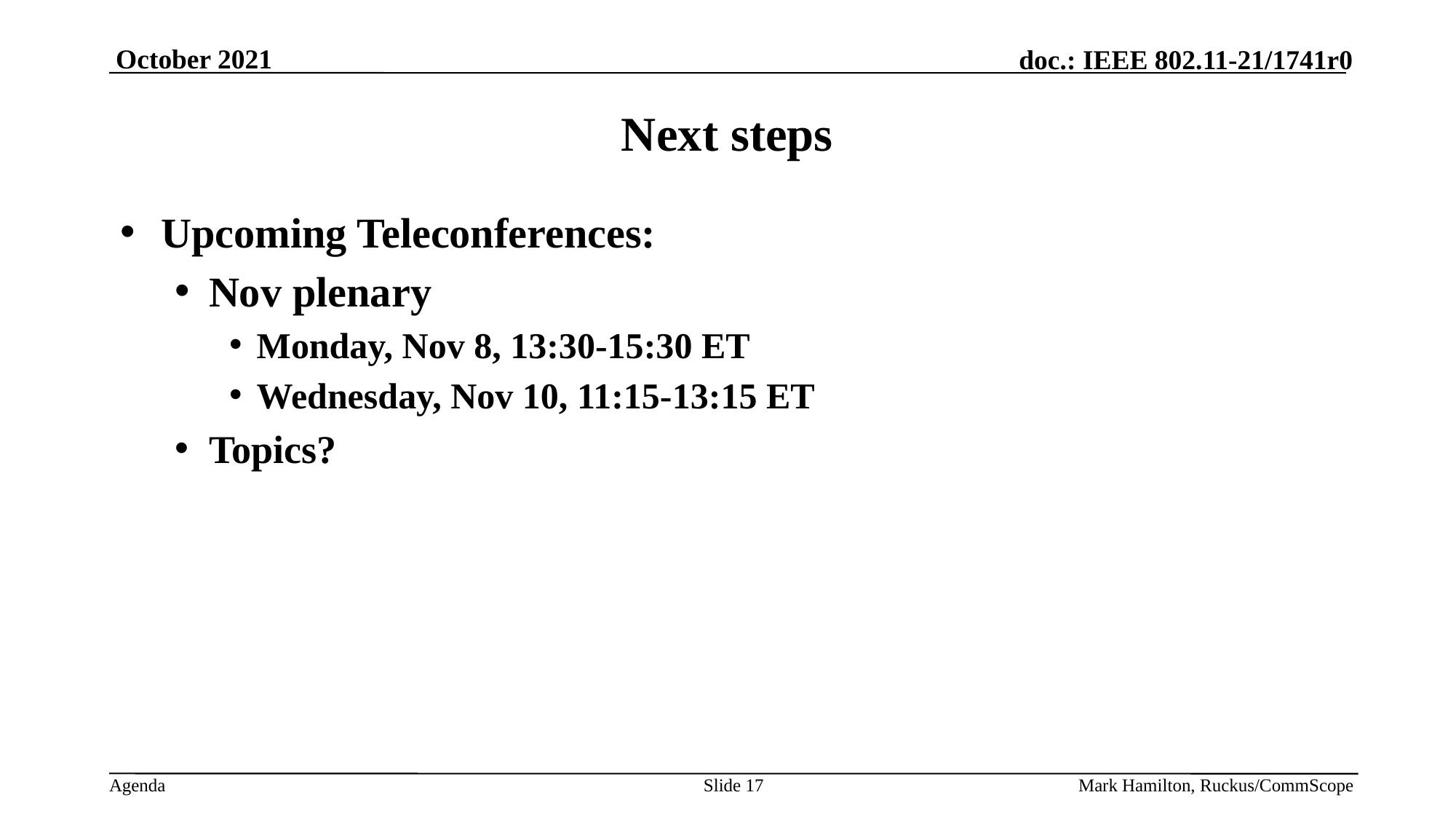

# Next steps
Upcoming Teleconferences:
Nov plenary
Monday, Nov 8, 13:30-15:30 ET
Wednesday, Nov 10, 11:15-13:15 ET
Topics?

Slide 17